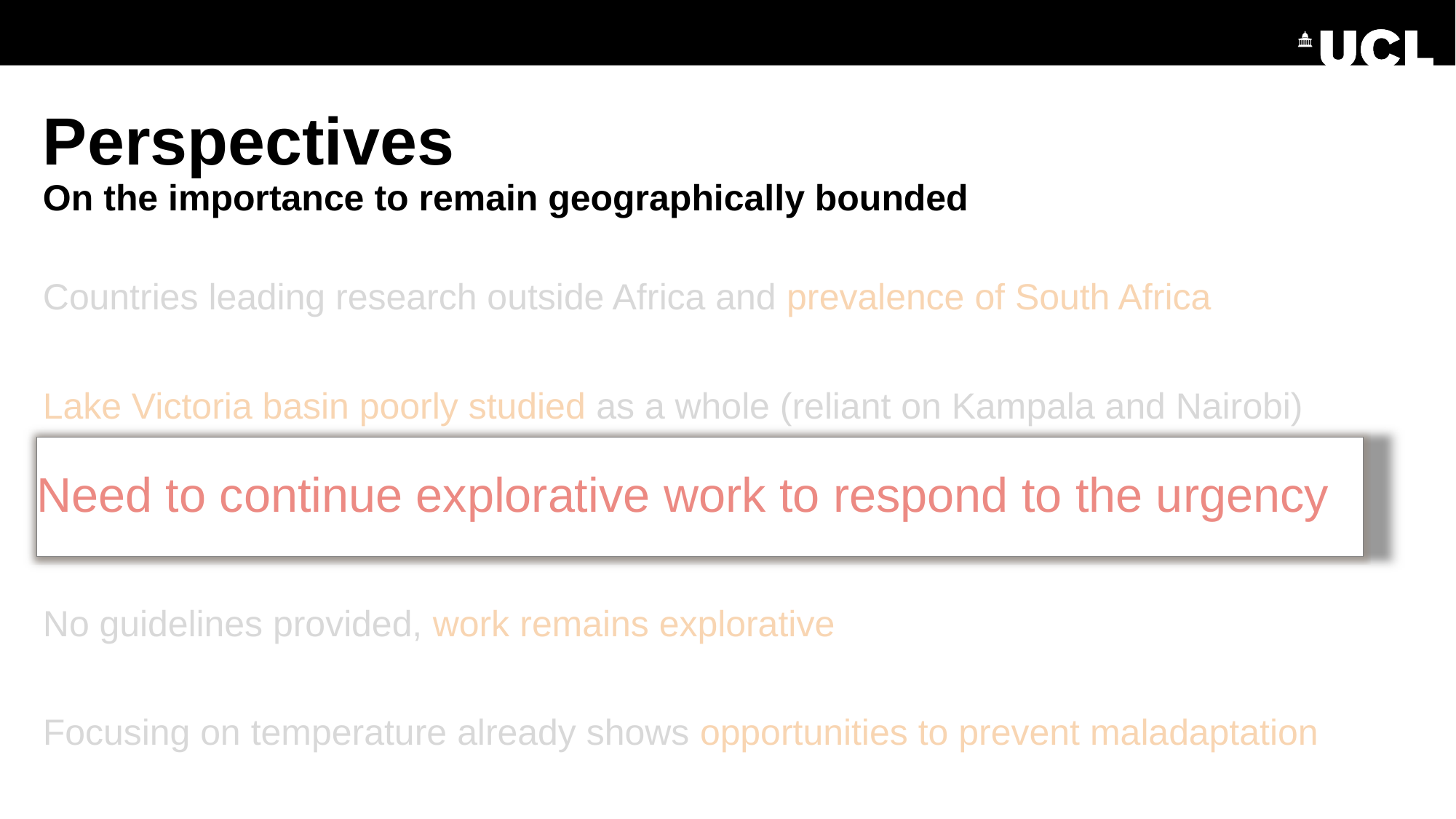

# Perspectives On the importance to remain geographically bounded
Countries leading research outside Africa and prevalence of South Africa

Lake Victoria basin poorly studied as a whole (reliant on Kampala and Nairobi)

Heat stress, air pollution and vector-borne diseases as main focus

No guidelines provided, work remains explorative

Focusing on temperature already shows opportunities to prevent maladaptation

Need to continue explorative work to respond to the urgency